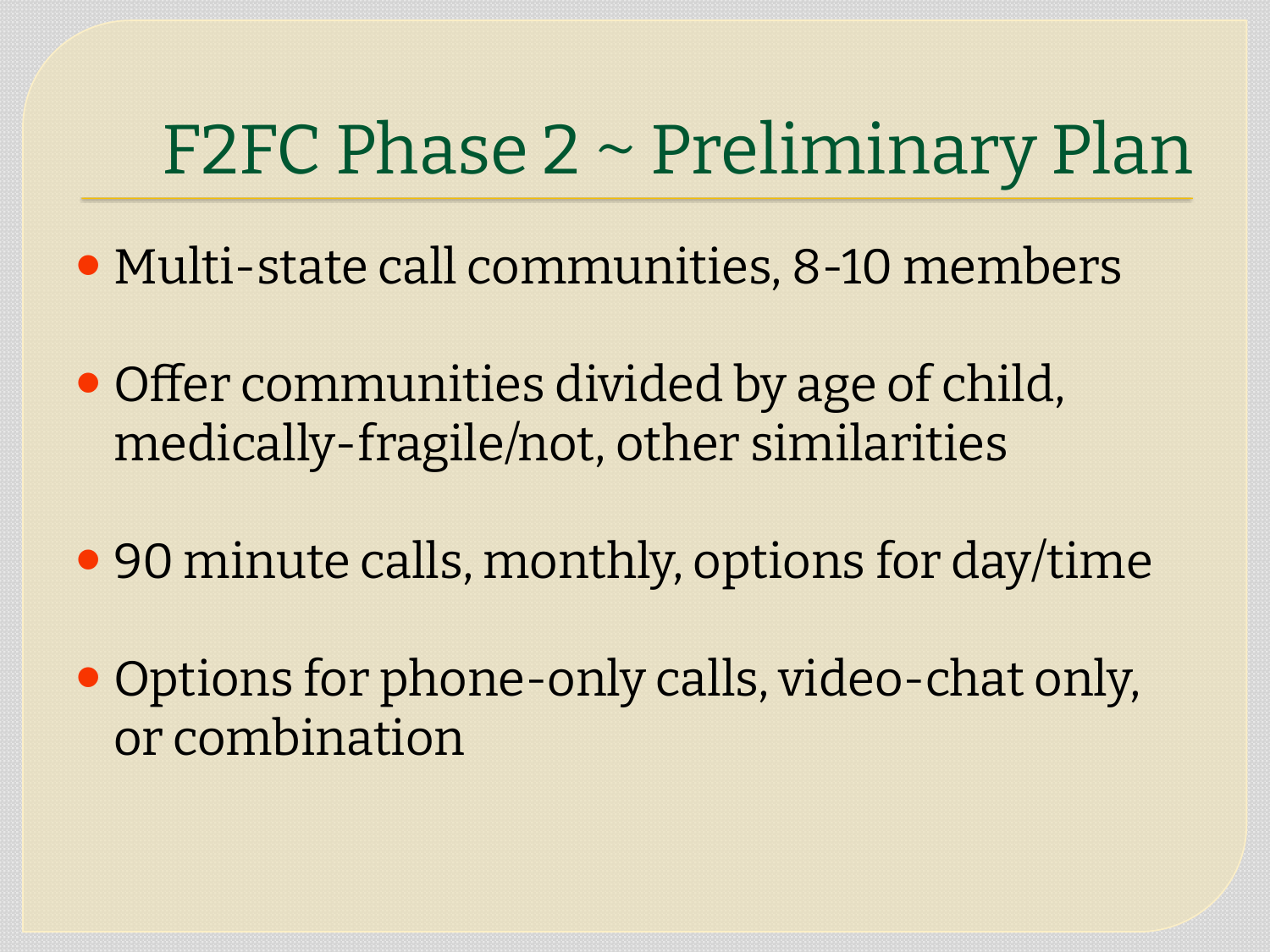

# F2FC Phase 2 ~ Preliminary Plan
Multi-state call communities, 8-10 members

Offer communities divided by age of child, medically-fragile/not, other similarities

90 minute calls, monthly, options for day/time

Options for phone-only calls, video-chat only, or combination